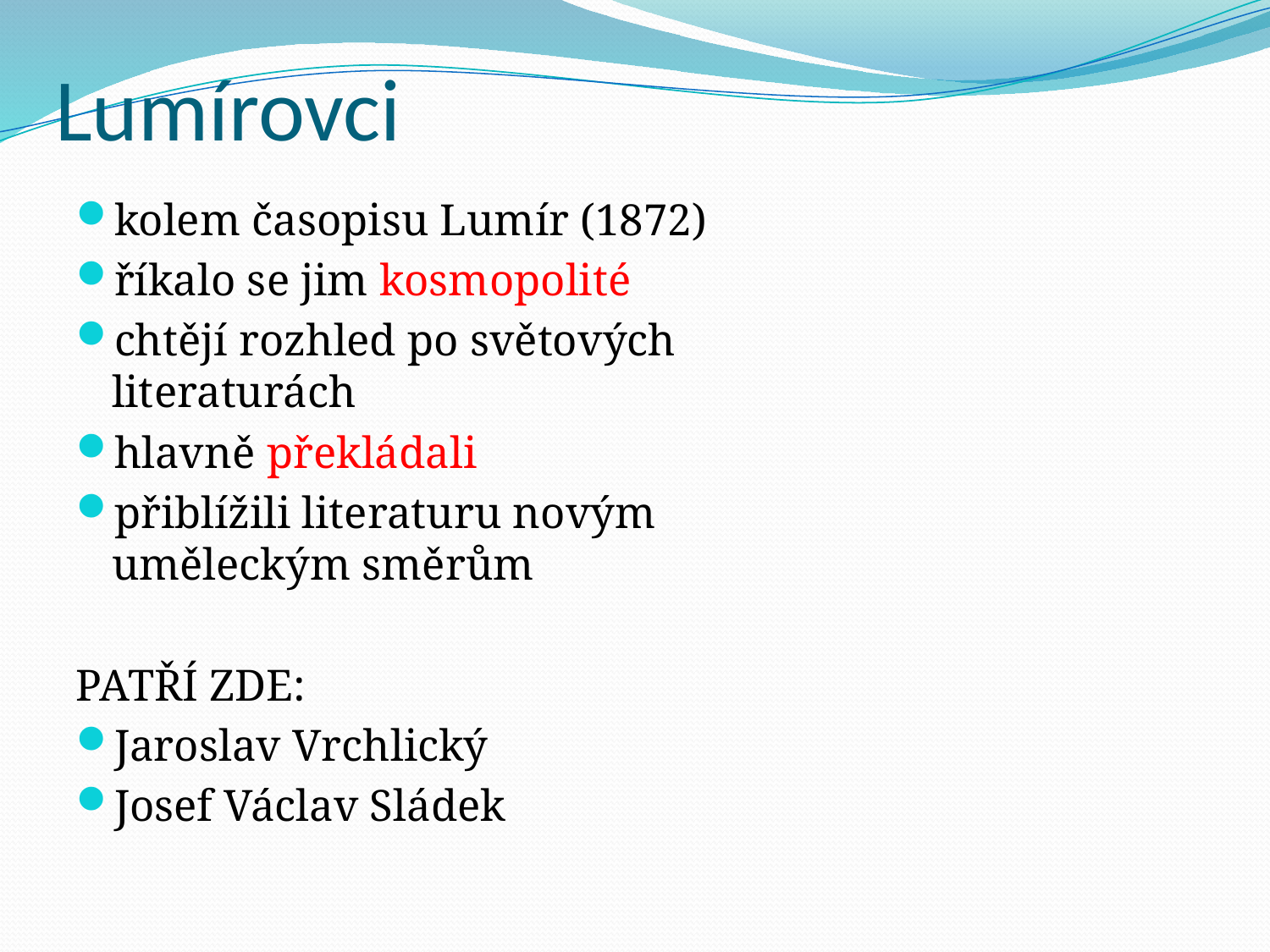

# Lumírovci
kolem časopisu Lumír (1872)
říkalo se jim kosmopolité
chtějí rozhled po světových literaturách
hlavně překládali
přiblížili literaturu novým uměleckým směrům

PATŘÍ ZDE:
Jaroslav Vrchlický
Josef Václav Sládek